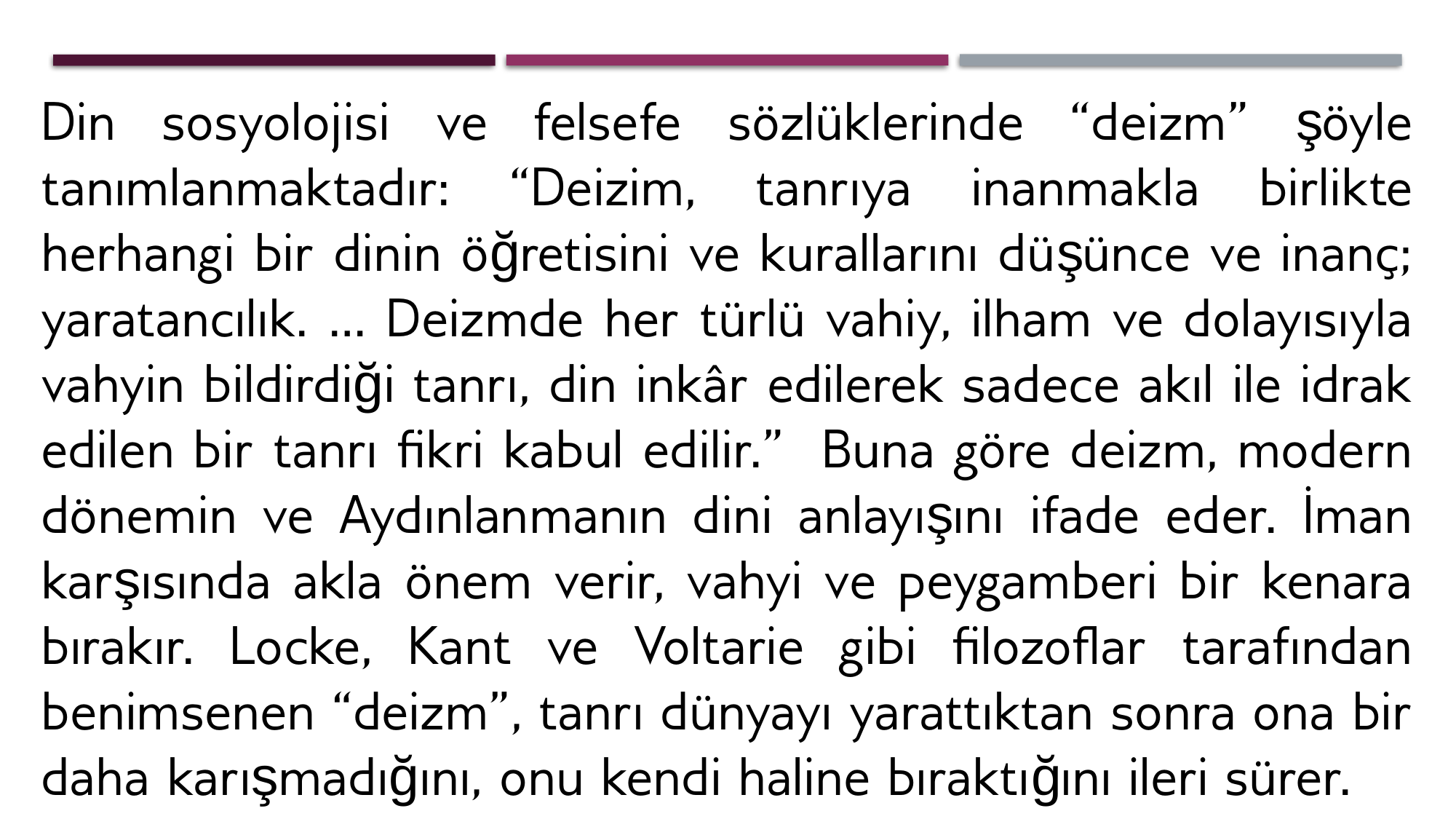

Din sosyolojisi ve felsefe sözlüklerinde “deizm” şöyle tanımlanmaktadır: “Deizim, tanrıya inanmakla birlikte herhangi bir dinin öğretisini ve kurallarını düşünce ve inanç; yaratancılık. … Deizmde her türlü vahiy, ilham ve dolayısıyla vahyin bildirdiği tanrı, din inkâr edilerek sadece akıl ile idrak edilen bir tanrı fikri kabul edilir.”  Buna göre deizm, modern dönemin ve Aydınlanmanın dini anlayışını ifade eder. İman karşısında akla önem verir, vahyi ve peygamberi bir kenara bırakır. Locke, Kant ve Voltarie gibi filozoflar tarafından benimsenen “deizm”, tanrı dünyayı yarattıktan sonra ona bir daha karışmadığını, onu kendi haline bıraktığını ileri sürer.